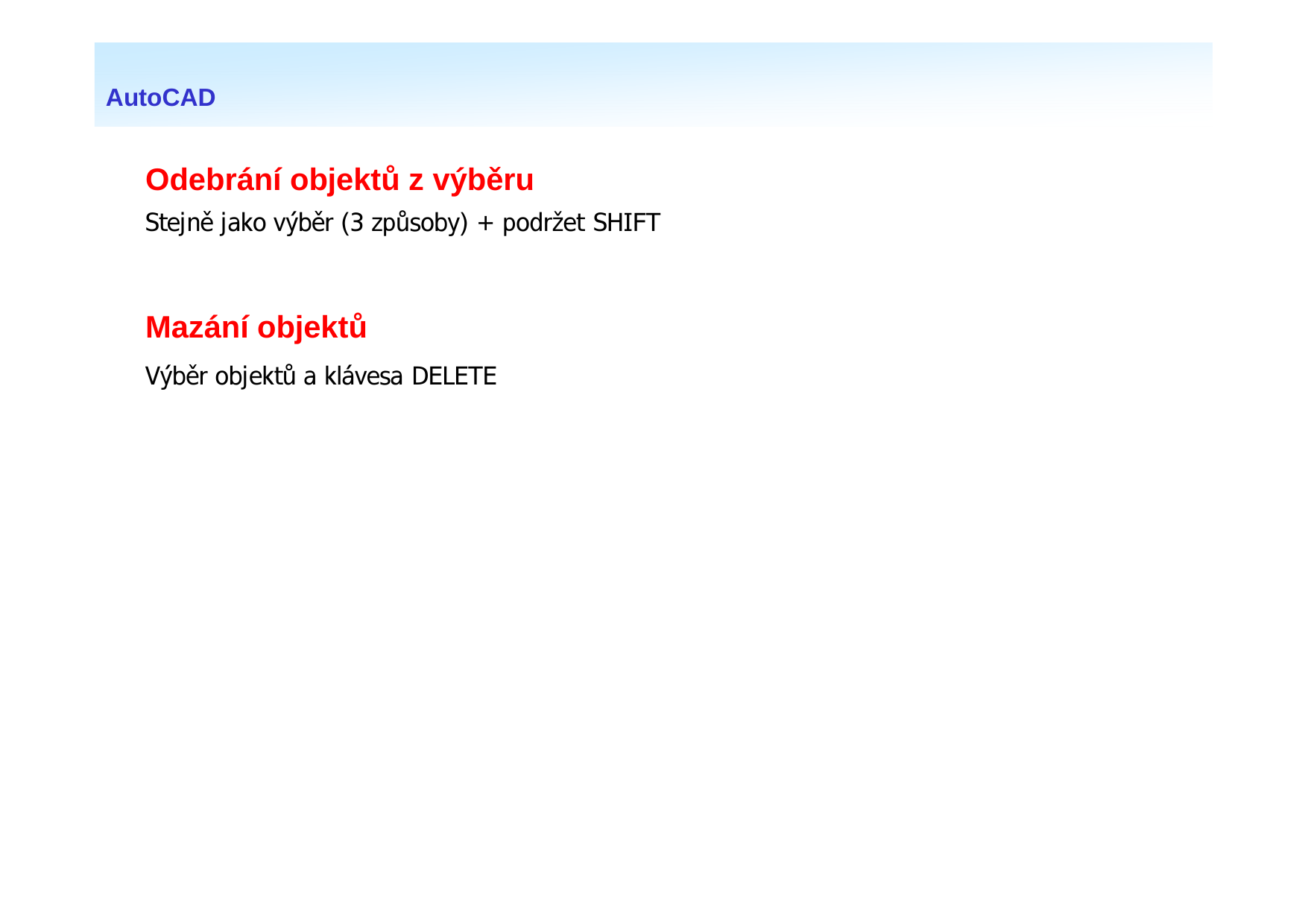

AutoCAD
# Odebrání objektů z výběru
Stejně jako výběr (3 způsoby) + podržet SHIFT

Mazání objektů
Výběr objektů a klávesa DELETE